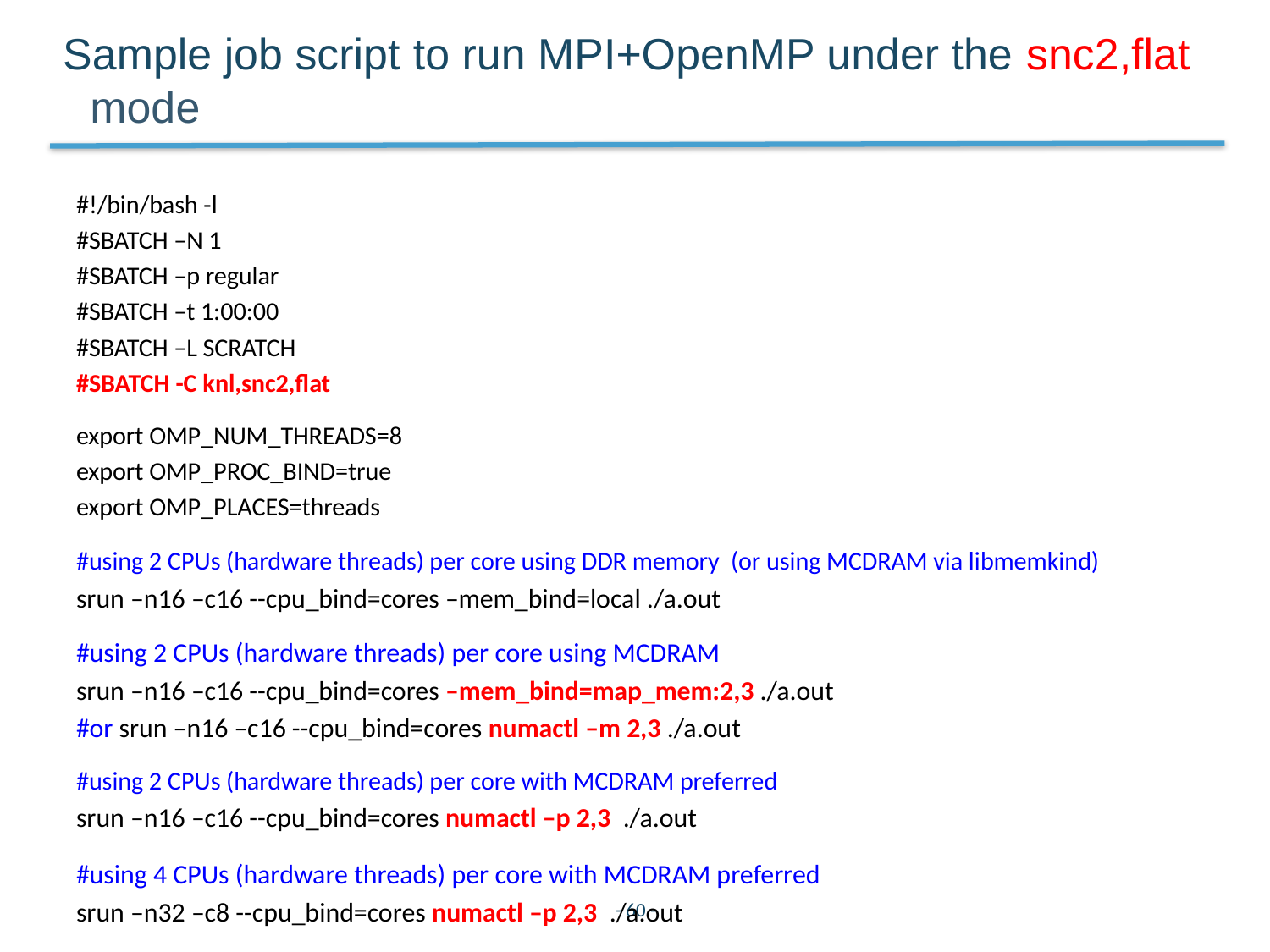

# Sample job script to run MPI+OpenMP under the snc2,flat mode
#!/bin/bash -l
#SBATCH –N 1
#SBATCH –p regular
#SBATCH –t 1:00:00
#SBATCH –L SCRATCH
#SBATCH -C knl,snc2,flat

export OMP_NUM_THREADS=8
export OMP_PROC_BIND=true
export OMP_PLACES=threads

#using 2 CPUs (hardware threads) per core using DDR memory  (or using MCDRAM via libmemkind)
srun –n16 –c16 --cpu_bind=cores –mem_bind=local ./a.out

#using 2 CPUs (hardware threads) per core using MCDRAM
srun –n16 –c16 --cpu_bind=cores –mem_bind=map_mem:2,3 ./a.out
#or srun –n16 –c16 --cpu_bind=cores numactl –m 2,3 ./a.out

#using 2 CPUs (hardware threads) per core with MCDRAM preferred
srun –n16 –c16 --cpu_bind=cores numactl –p 2,3  ./a.out

#using 4 CPUs (hardware threads) per core with MCDRAM preferred
srun –n32 –c8 --cpu_bind=cores numactl –p 2,3  ./a.out
- 60 -